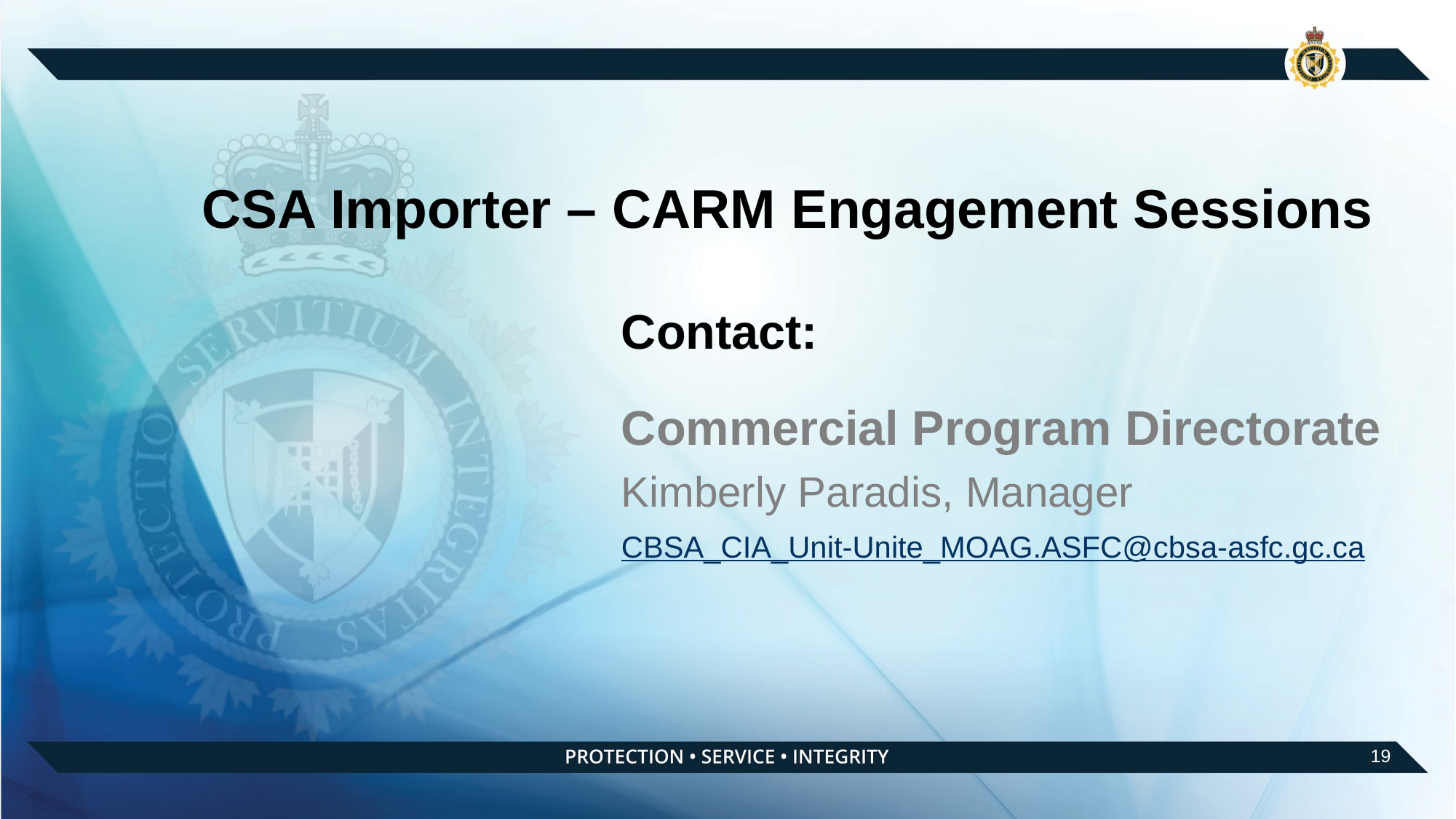

# CSA Importer – CARM Engagement Sessions
Contact:

Commercial Program Directorate
Kimberly Paradis, Manager
CBSA_CIA_Unit-Unite_MOAG.ASFC@cbsa-asfc.gc.ca